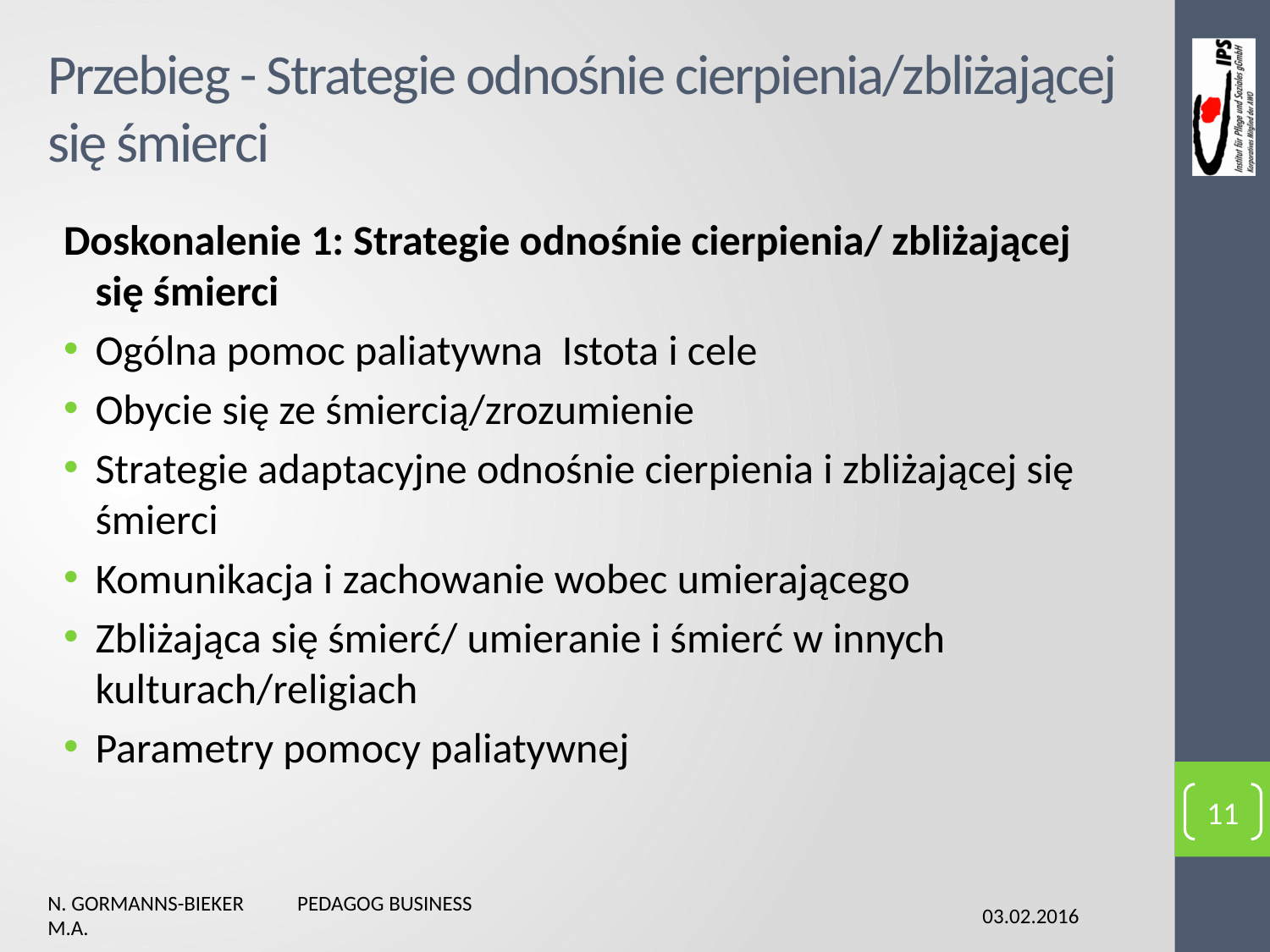

# Przebieg - Strategie odnośnie cierpienia/zbliżającej się śmierci
Doskonalenie 1: Strategie odnośnie cierpienia/ zbliżającej się śmierci
Ogólna pomoc paliatywna  Istota i cele
Obycie się ze śmiercią/zrozumienie
Strategie adaptacyjne odnośnie cierpienia i zbliżającej się śmierci
Komunikacja i zachowanie wobec umierającego
Zbliżająca się śmierć/ umieranie i śmierć w innych kulturach/religiach
Parametry pomocy paliatywnej
11
N. Gormanns-Bieker           Pedagog Business M.A.
03.02.2016